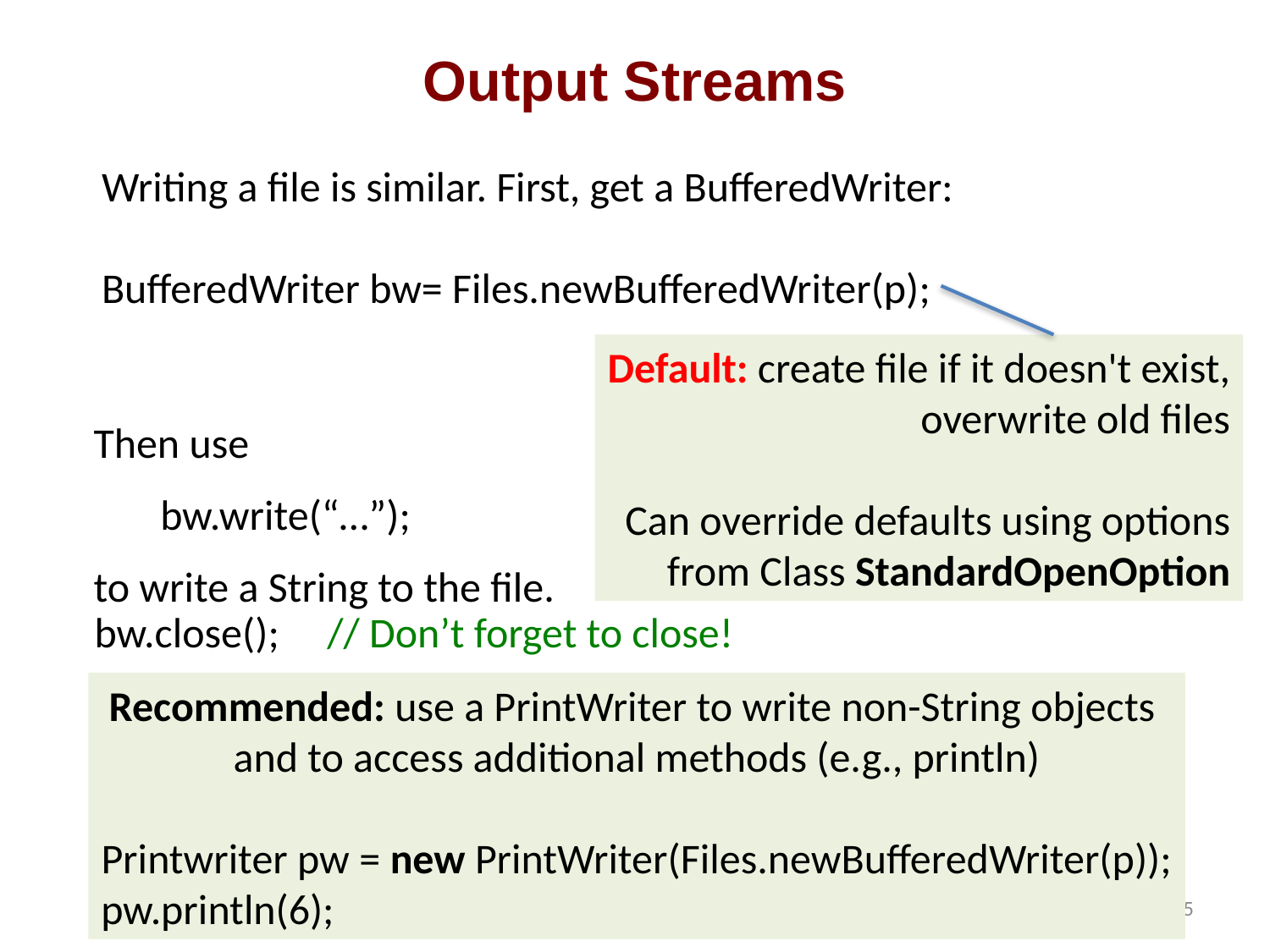

# Output Streams
Writing a file is similar. First, get a BufferedWriter:

BufferedWriter bw= Files.newBufferedWriter(p);
Default: create file if it doesn't exist,
overwrite old files

Can override defaults using options
 from Class StandardOpenOption
Then use
       bw.write(“…”);
to write a String to the file.
bw.close();     // Don’t forget to close!
Recommended: use a PrintWriter to write non-String objects
and to access additional methods (e.g., println)

Printwriter pw = new PrintWriter(Files.newBufferedWriter(p));
pw.println(6);
15